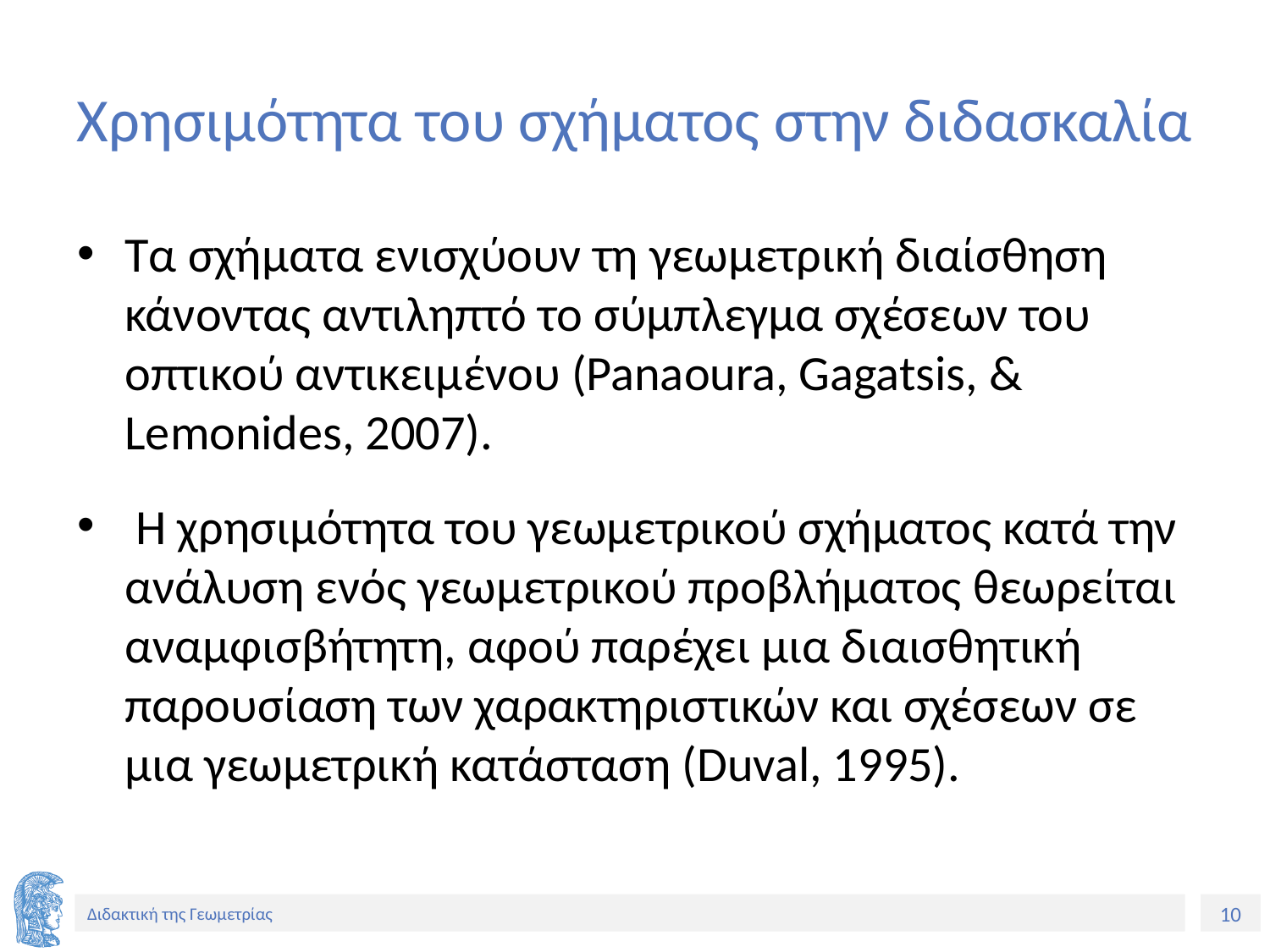

# Χρησιμότητα του σχήματος στην διδασκαλία
Τα σχήματα ενισχύουν τη γεωμετρική διαίσθηση κάνοντας αντιληπτό το σύμπλεγμα σχέσεων του οπτικού αντικειμένου (Panaoura, Gagatsis, & Lemonides, 2007).
 Η χρησιμότητα του γεωμετρικού σχήματος κατά την ανάλυση ενός γεωμετρικού προβλήματος θεωρείται αναμφισβήτητη, αφού παρέχει μια διαισθητική παρουσίαση των χαρακτηριστικών και σχέσεων σε μια γεωμετρική κατάσταση (Duval, 1995).